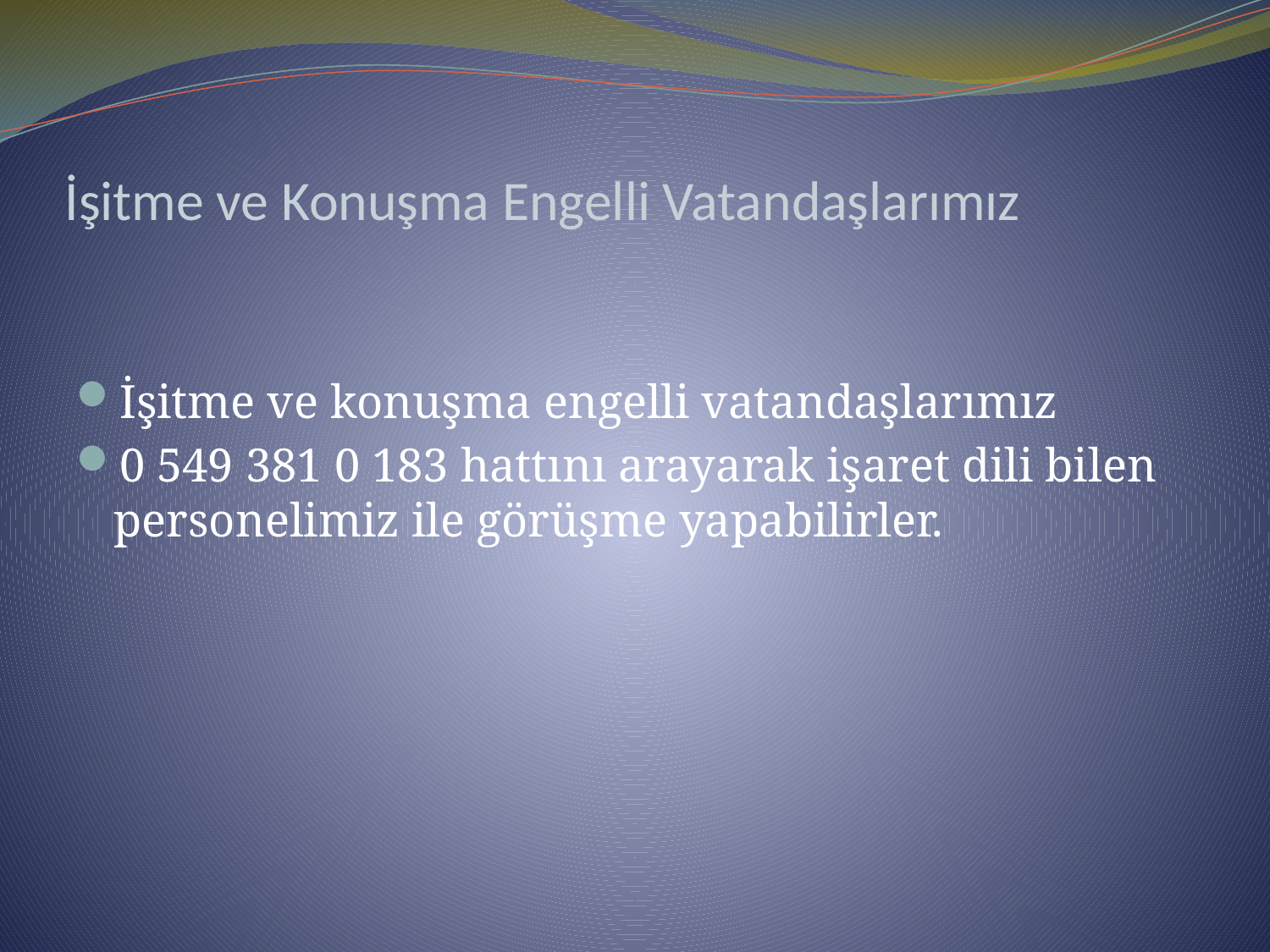

# İşitme ve Konuşma Engelli Vatandaşlarımız
İşitme ve konuşma engelli vatandaşlarımız
0 549 381 0 183 hattını arayarak işaret dili bilen personelimiz ile görüşme yapabilirler.